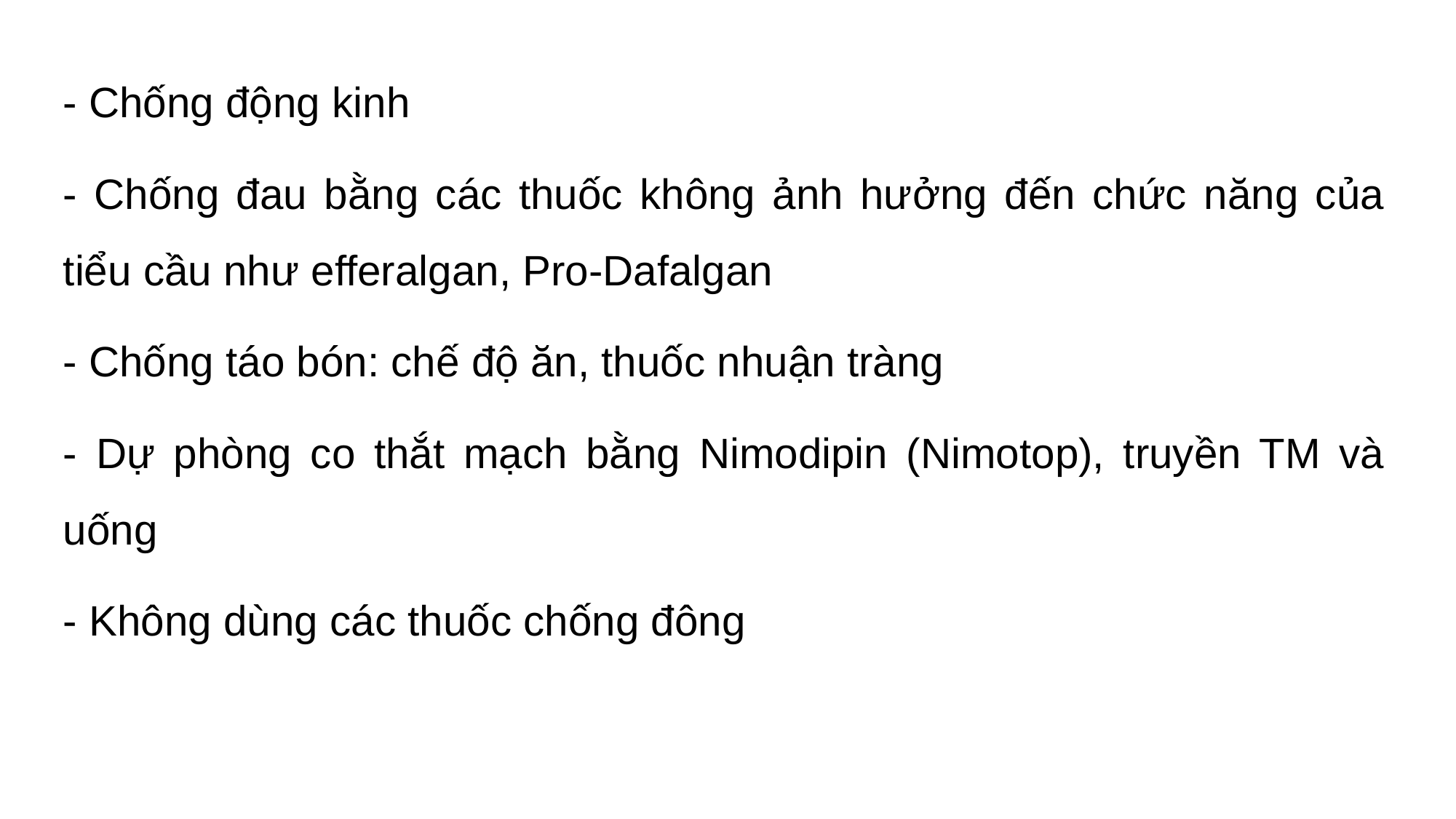

- Chống động kinh
- Chống đau bằng các thuốc không ảnh hưởng đến chức năng của tiểu cầu như efferalgan, Pro-Dafalgan
- Chống táo bón: chế độ ăn, thuốc nhuận tràng
- Dự phòng co thắt mạch bằng Nimodipin (Nimotop), truyền TM và uống
- Không dùng các thuốc chống đông